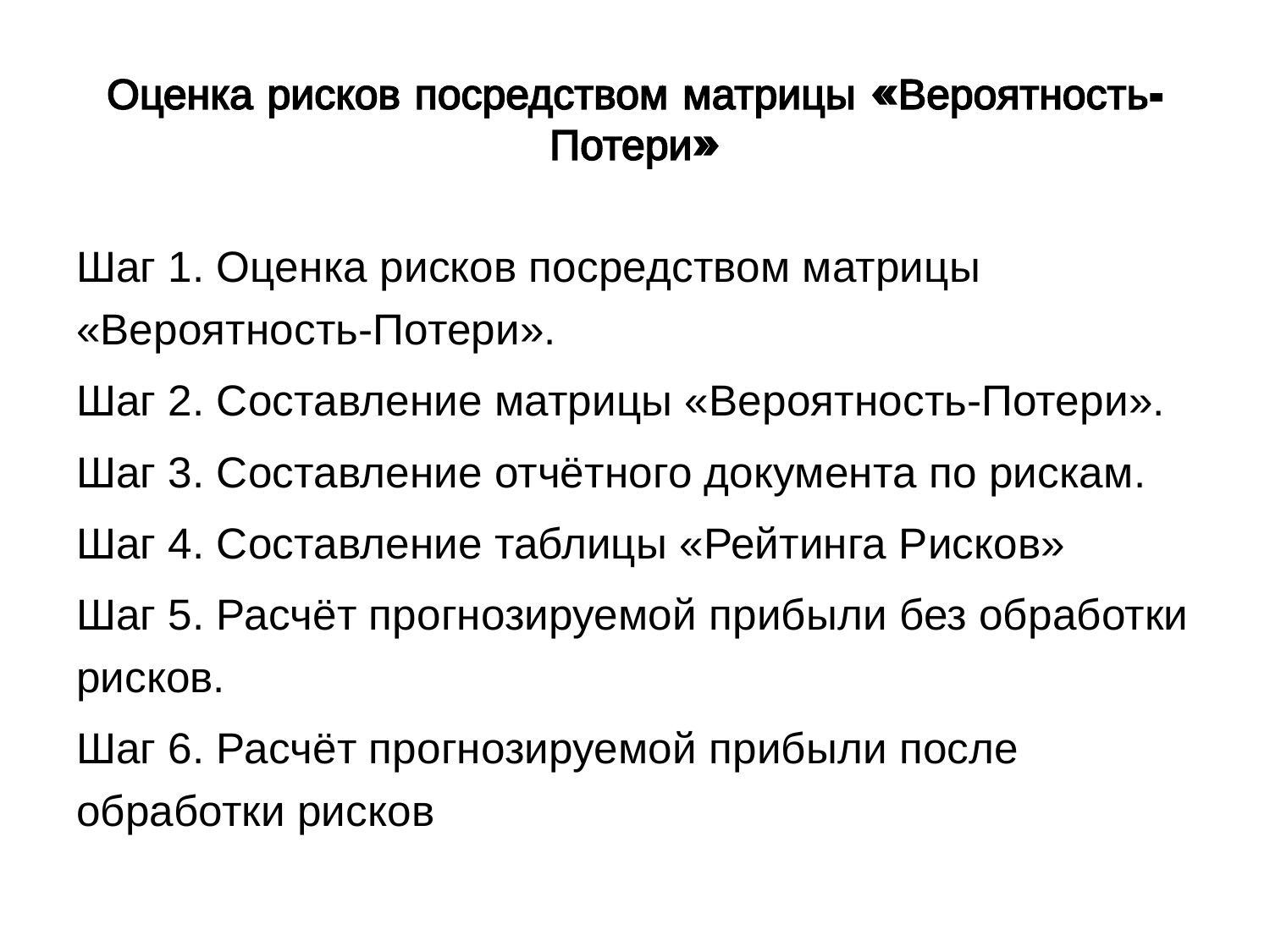

# Оценка рисков посредством матрицы «Вероятность-Потери»
Шаг 1. Оценка рисков посредством матрицы «Вероятность-Потери».
Шаг 2. Составление матрицы «Вероятность-Потери».
Шаг 3. Составление отчётного документа по рискам.
Шаг 4. Составление таблицы «Рейтинга Рисков»
Шаг 5. Расчёт прогнозируемой прибыли без обработки рисков.
Шаг 6. Расчёт прогнозируемой прибыли после обработки рисков